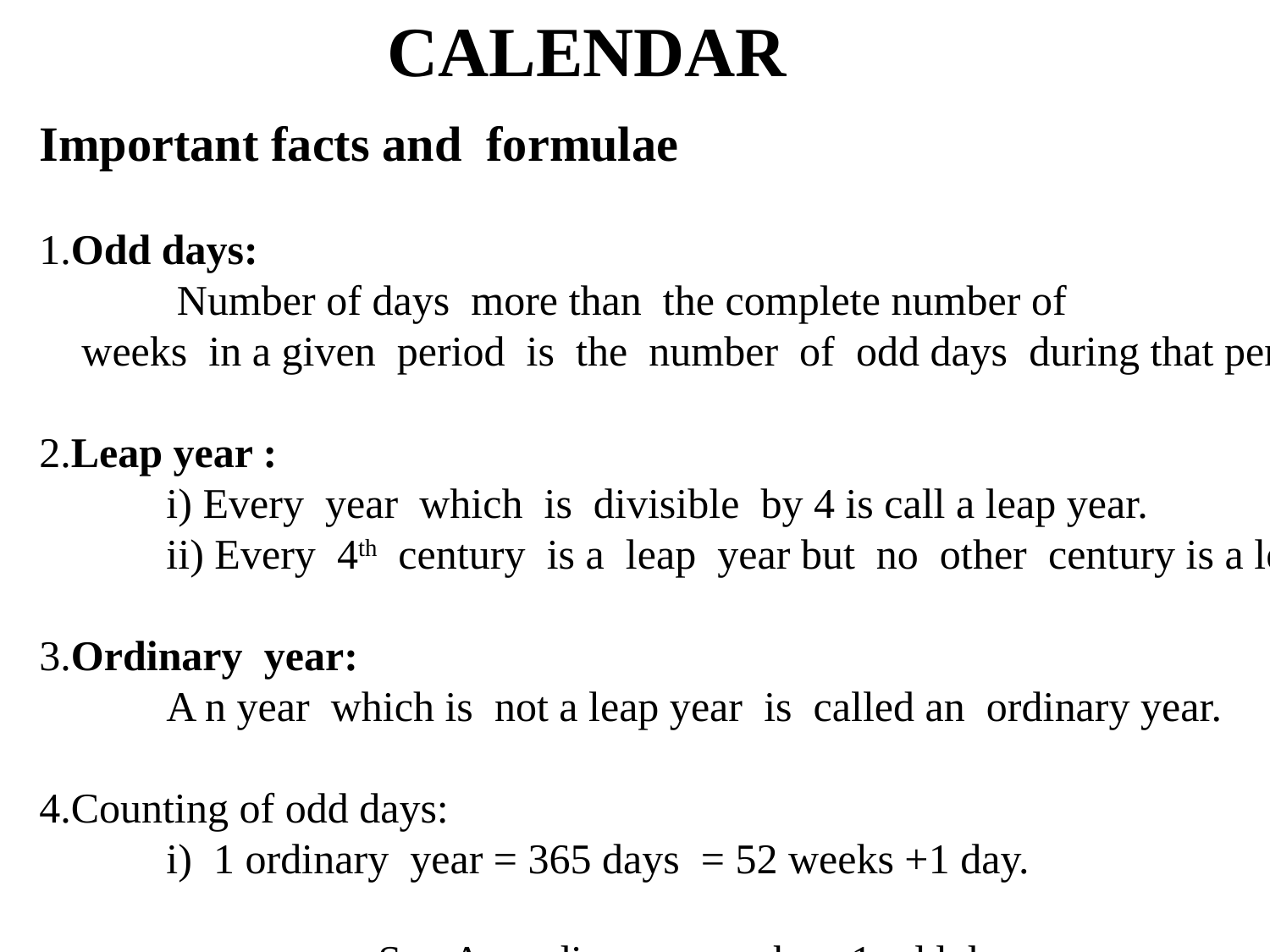

CALENDAR
Important facts and  formulae

1.Odd days:
	 Number of days  more than  the complete number of
    weeks  in a given  period  is  the  number  of  odd days  during that period.

2.Leap year :
	i) Every  year  which  is  divisible  by 4 is call a leap year.
	ii) Every  4th  century  is a  leap  year but  no  other  century is a leap year.

3.Ordinary  year:
	A n year  which is  not a leap year  is  called an  ordinary year.

4.Counting of odd days:
	i)  1 ordinary  year = 365 days  = 52 weeks +1 day.

	                    So,  An ordinary  year  has  1 odd day.
	ii)  1 leap year =366 days =52 weeks  +2 days
		  so  a leap  year has 2 odd days.
	iii)100 years = 24  leap years + 76 ordinary  years.
		     = 24( 52 weeks +2 odd days) + 76(52 weeks + 1 odd day)
                                        = 5200  weeks + 124 days
		     = 5217 weeks + 5 days.
	 so  100 years  contain  5  odd days.
	        100 years  contain  5  odd days.
 200